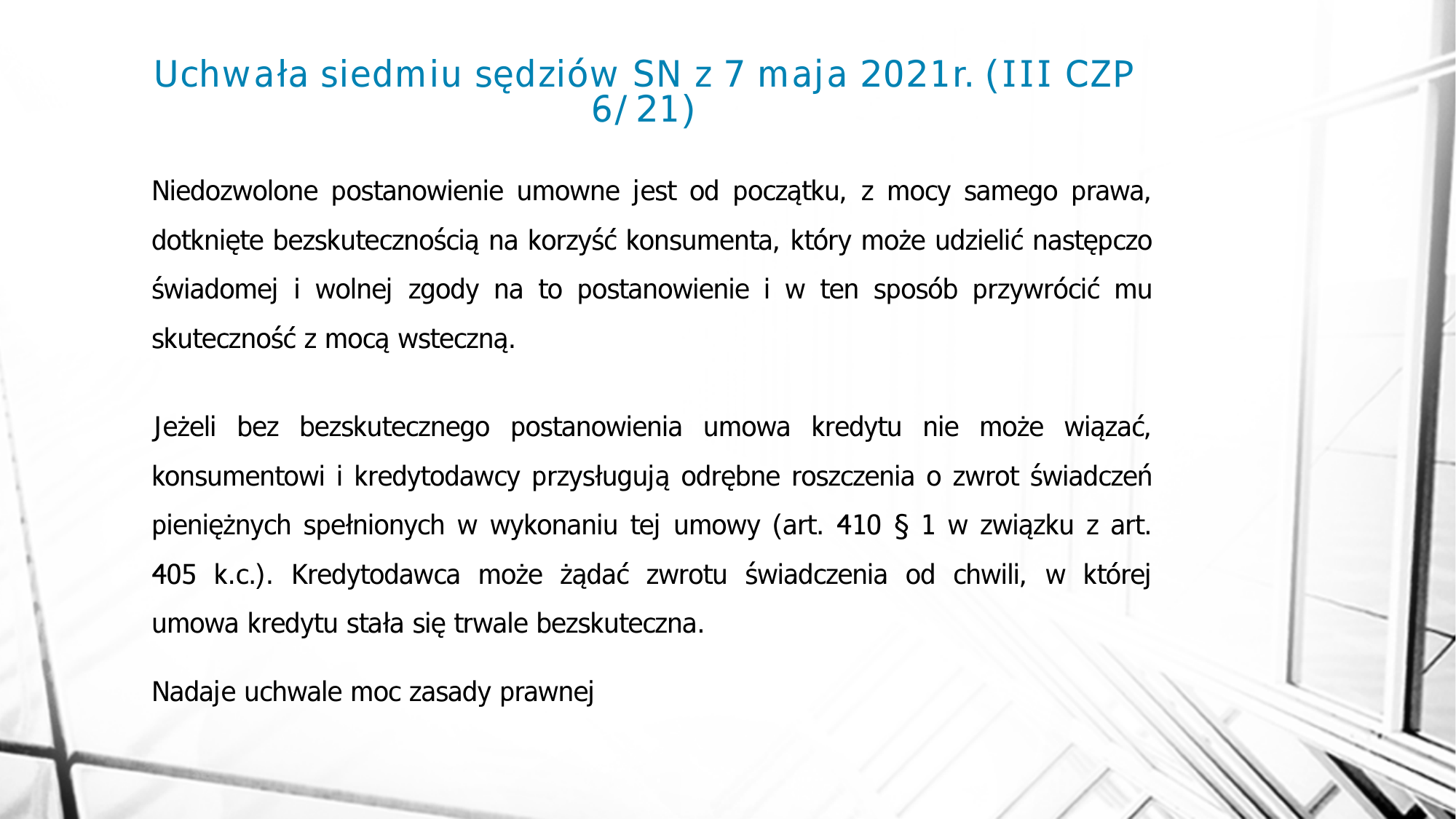

# Uchwała siedmiu sędziów SN z 7 maja 2021r. (III CZP 6/21)
Niedozwolone postanowienie umowne jest od początku, z mocy samego prawa, dotknięte bezskutecznością na korzyść konsumenta, który może udzielić następczo świadomej i wolnej zgody na to postanowienie i w ten sposób przywrócić mu skuteczność z mocą wsteczną.
Jeżeli bez bezskutecznego postanowienia umowa kredytu nie może wiązać, konsumentowi i kredytodawcy przysługują odrębne roszczenia o zwrot świadczeń pieniężnych spełnionych w wykonaniu tej umowy (art. 410 § 1 w związku z art. 405 k.c.). Kredytodawca może żądać zwrotu świadczenia od chwili, w której umowa kredytu stała się trwale bezskuteczna.
Nadaje uchwale moc zasady prawnej